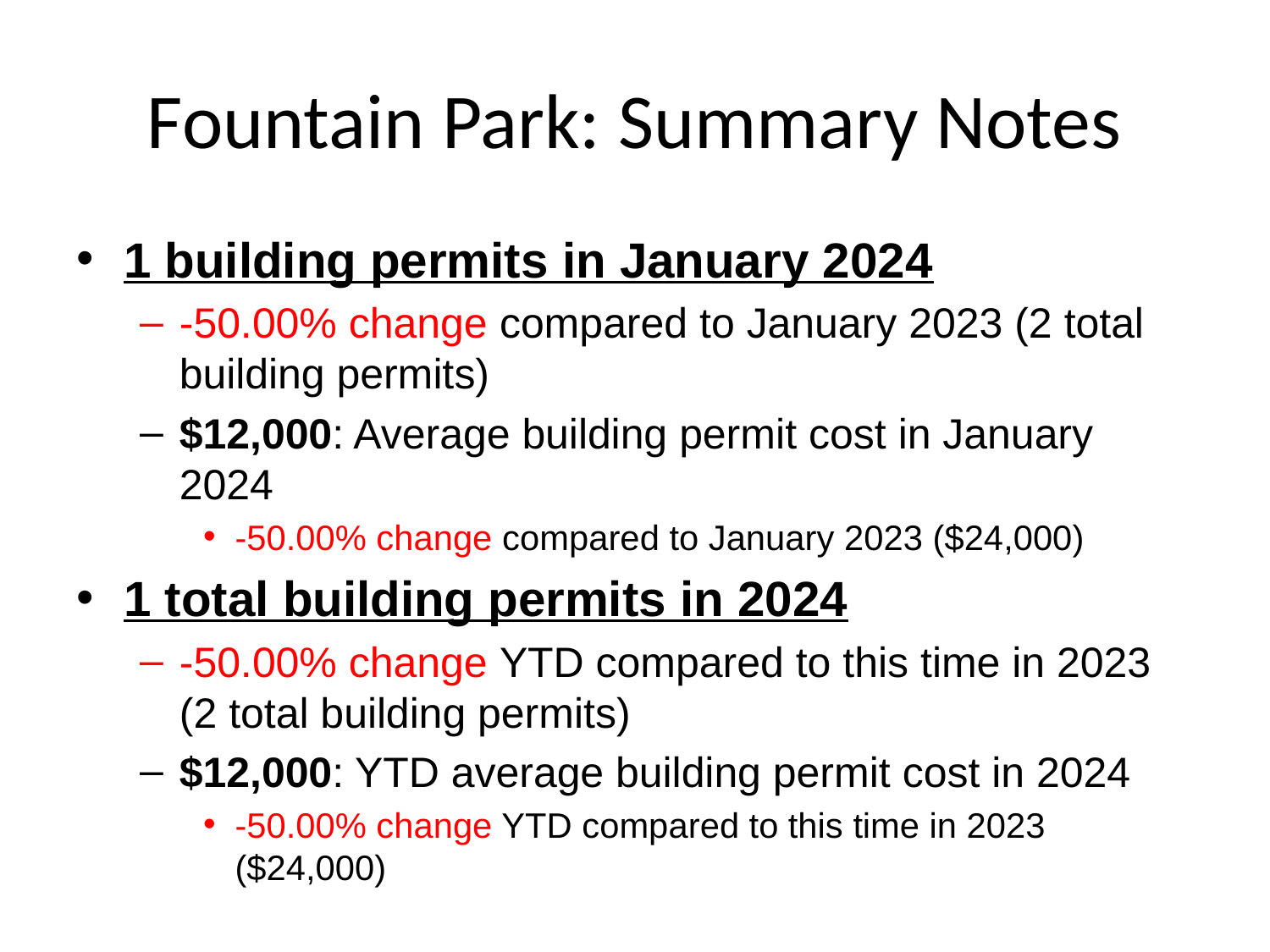

# Fountain Park: Summary Notes
1 building permits in January 2024
-50.00% change compared to January 2023 (2 total building permits)
$12,000: Average building permit cost in January 2024
-50.00% change compared to January 2023 ($24,000)
1 total building permits in 2024
-50.00% change YTD compared to this time in 2023 (2 total building permits)
$12,000: YTD average building permit cost in 2024
-50.00% change YTD compared to this time in 2023 ($24,000)